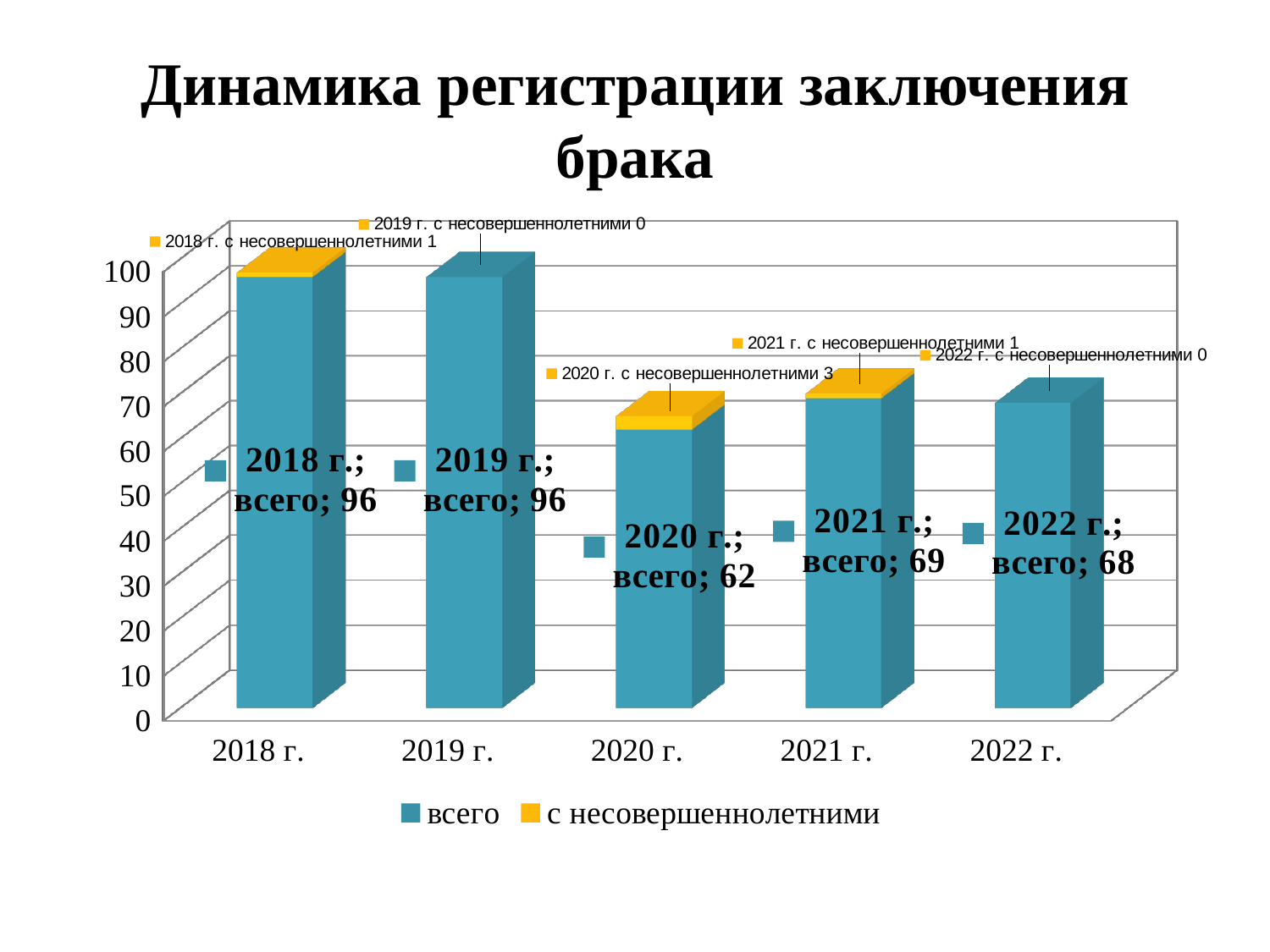

# Динамика регистрации заключения брака

[unsupported chart]